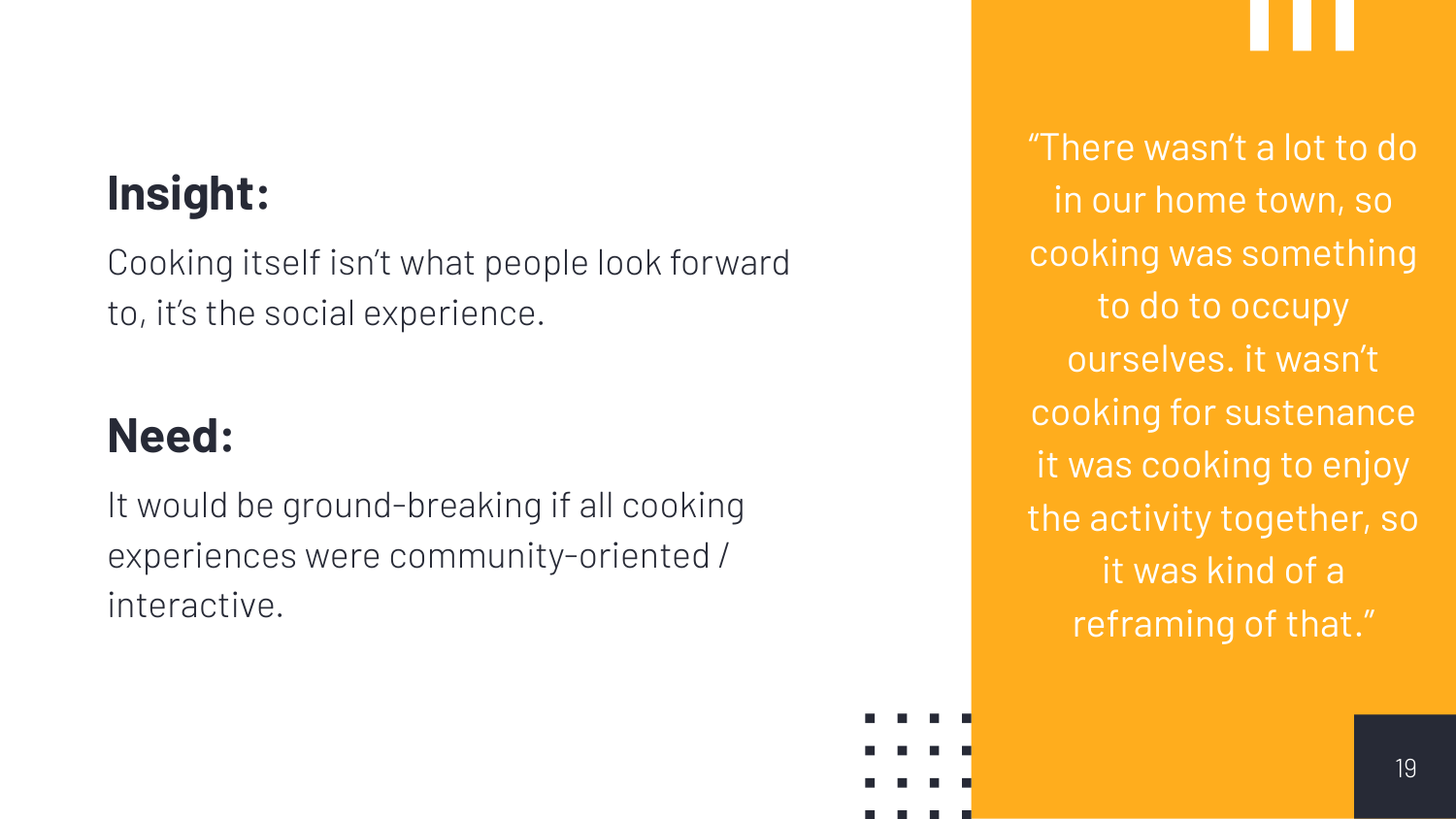

“There wasn’t a lot to do in our home town, so cooking was something to do to occupy ourselves. it wasn’t cooking for sustenance it was cooking to enjoy the activity together, so it was kind of a reframing of that.”

Insight:
Cooking itself isn’t what people look forward to, it’s the social experience.

Need:
It would be ground-breaking if all cooking experiences were community-oriented / interactive.
19